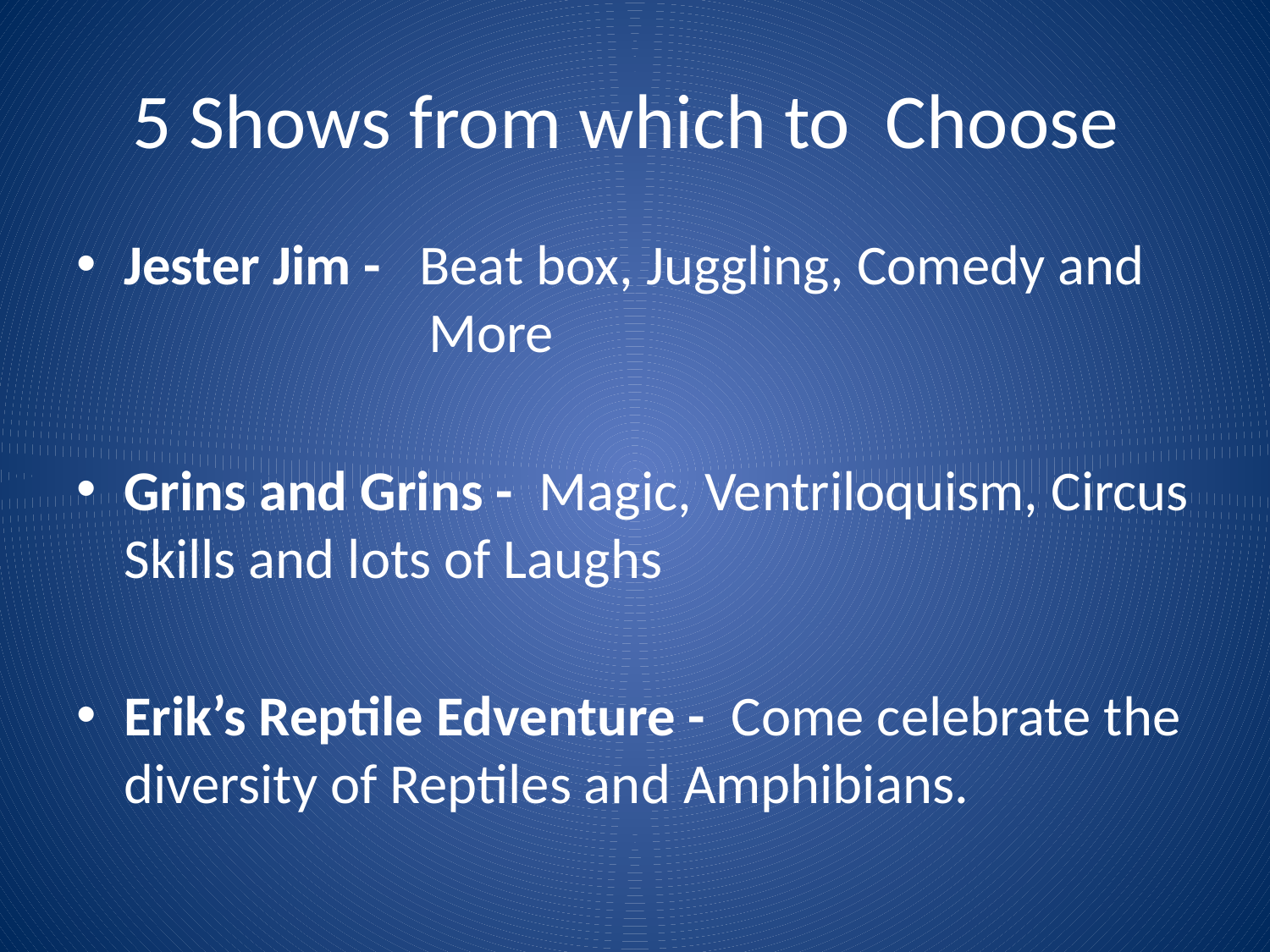

# 5 Shows from which to  Choose
Jester Jim -   Beat box, Juggling, Comedy and 		    More

Grins and Grins -  Magic, Ventriloquism, Circus Skills and lots of Laughs

Erik’s Reptile Edventure -  Come celebrate the diversity of Reptiles and Amphibians.